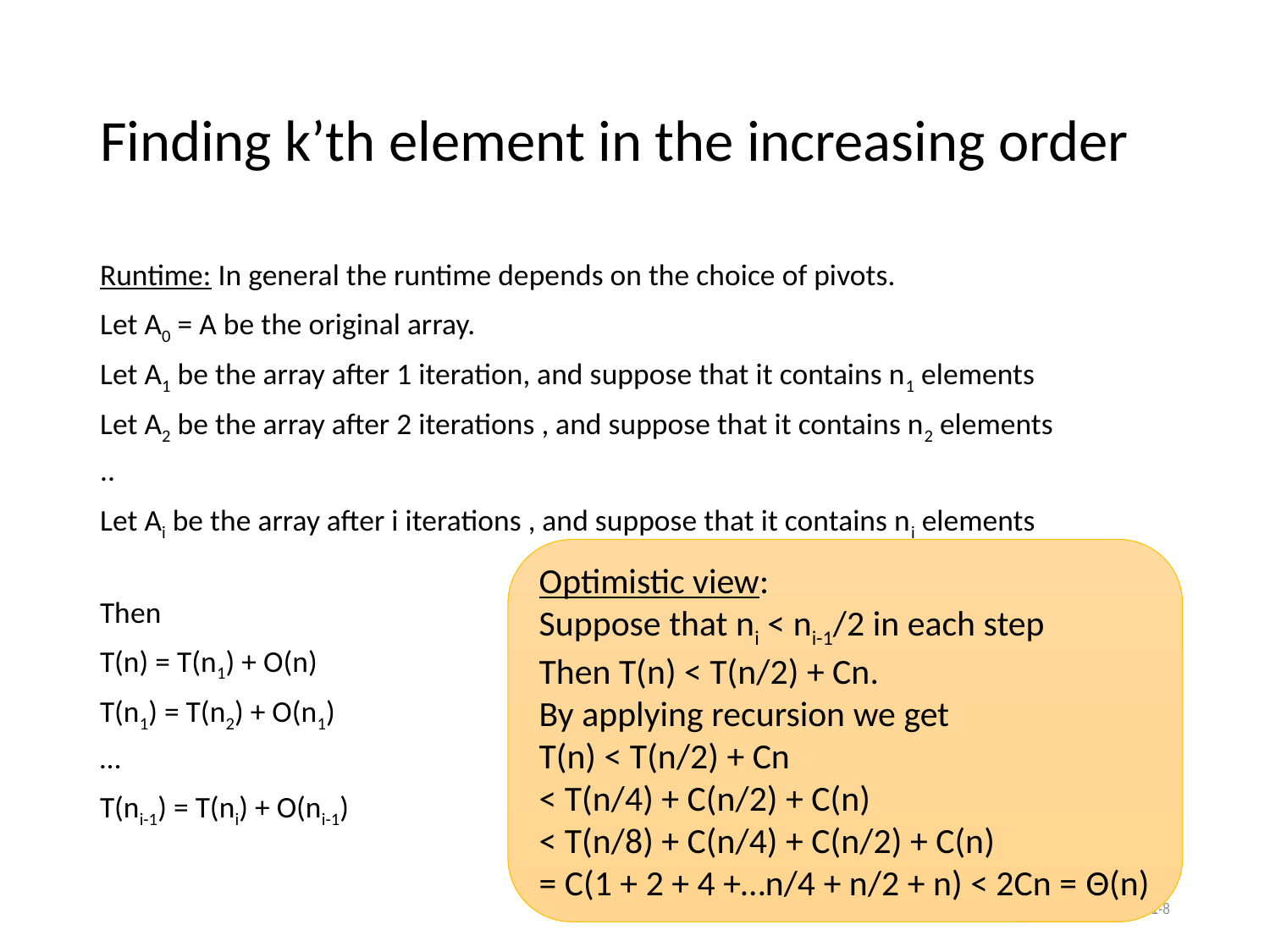

# Finding k’th element in the increasing order
Runtime: In general the runtime depends on the choice of pivots.
Let A0 = A be the original array.
Let A1 be the array after 1 iteration, and suppose that it contains n1 elements
Let A2 be the array after 2 iterations , and suppose that it contains n2 elements
..
Let Ai be the array after i iterations , and suppose that it contains ni elements

Then
T(n) = T(n1) + O(n)
T(n1) = T(n2) + O(n1)
…
T(ni-1) = T(ni) + O(ni-1)

Optimistic view:
Suppose that ni < ni-1/2 in each step
Then T(n) < T(n/2) + Cn.
By applying recursion we get
T(n) < T(n/2) + Cn
< T(n/4) + C(n/2) + C(n)
< T(n/8) + C(n/4) + C(n/2) + C(n)
= C(1 + 2 + 4 +…n/4 + n/2 + n) < 2Cn = Θ(n)
Divide and Conquer Algorithms
1-8